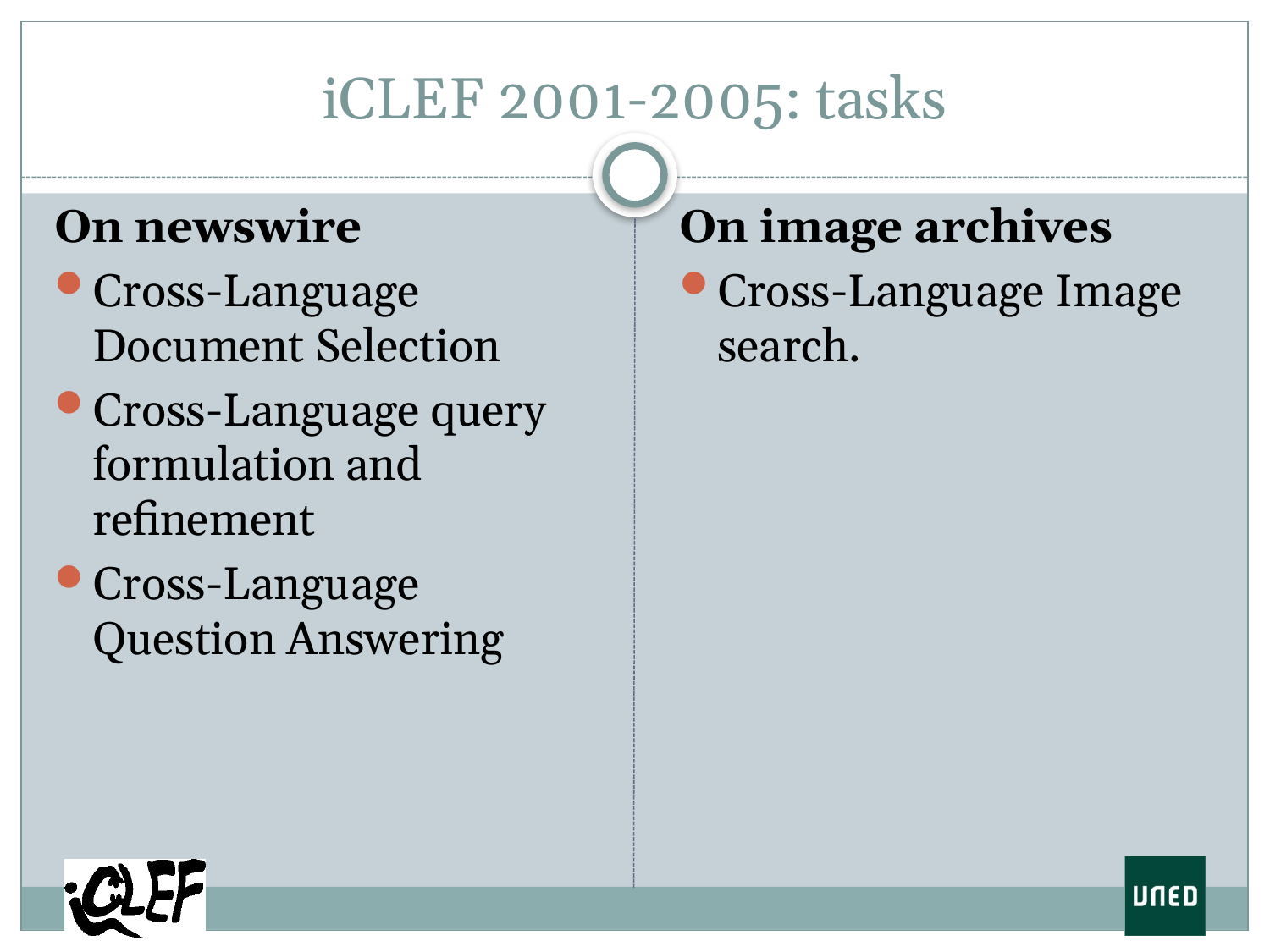

# iCLEF 2001-2005: tasks
On newswire
Cross-Language Document Selection
Cross-Language query formulation and refinement
Cross-Language Question Answering
On image archives
Cross-Language Image search.